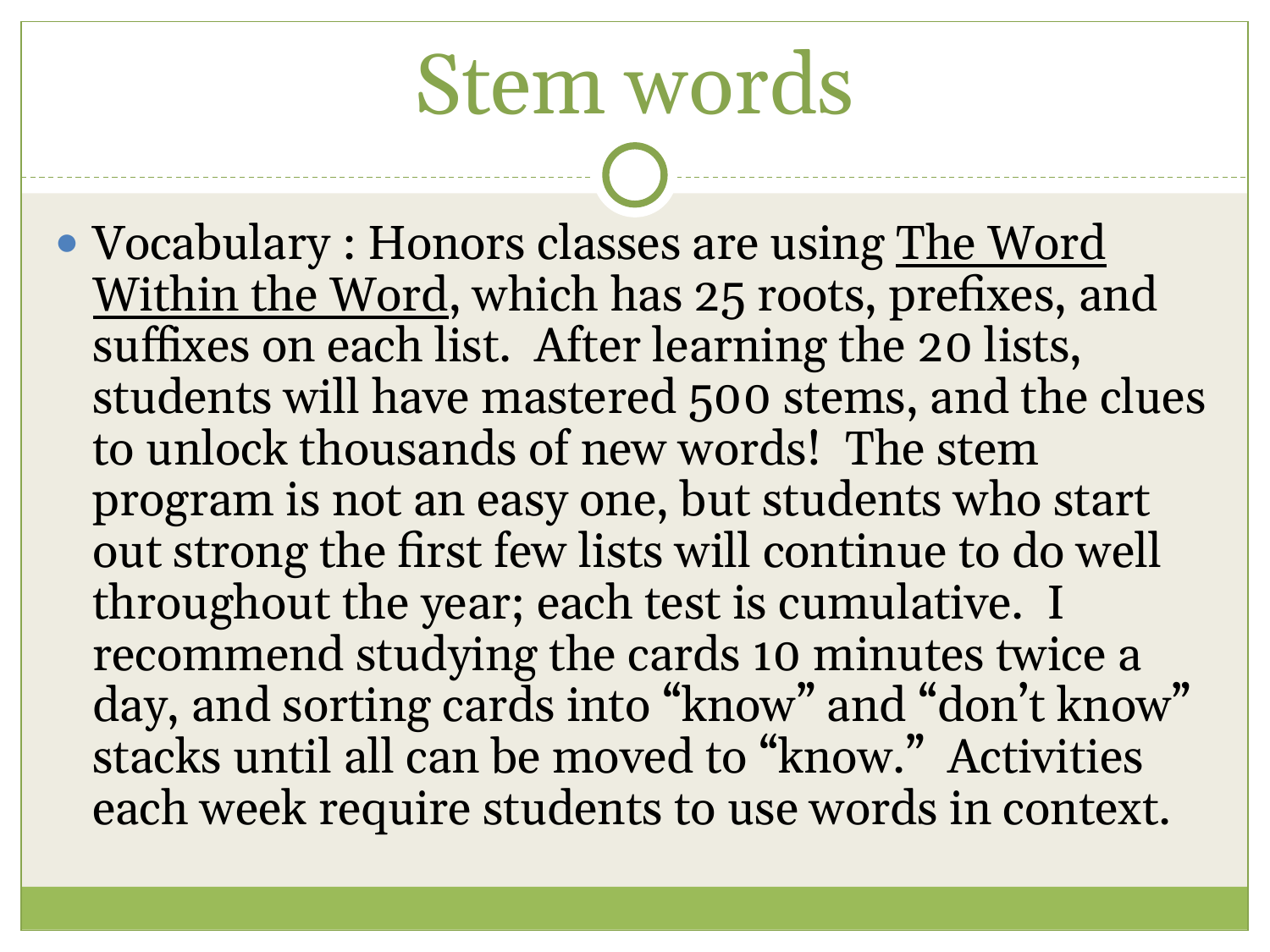

# Stem words
Vocabulary : Honors classes are using The Word Within the Word, which has 25 roots, prefixes, and suffixes on each list.  After learning the 20 lists, students will have mastered 500 stems, and the clues to unlock thousands of new words!  The stem program is not an easy one, but students who start out strong the first few lists will continue to do well throughout the year; each test is cumulative.  I recommend studying the cards 10 minutes twice a day, and sorting cards into “know” and “don’t know” stacks until all can be moved to “know.”  Activities each week require students to use words in context.